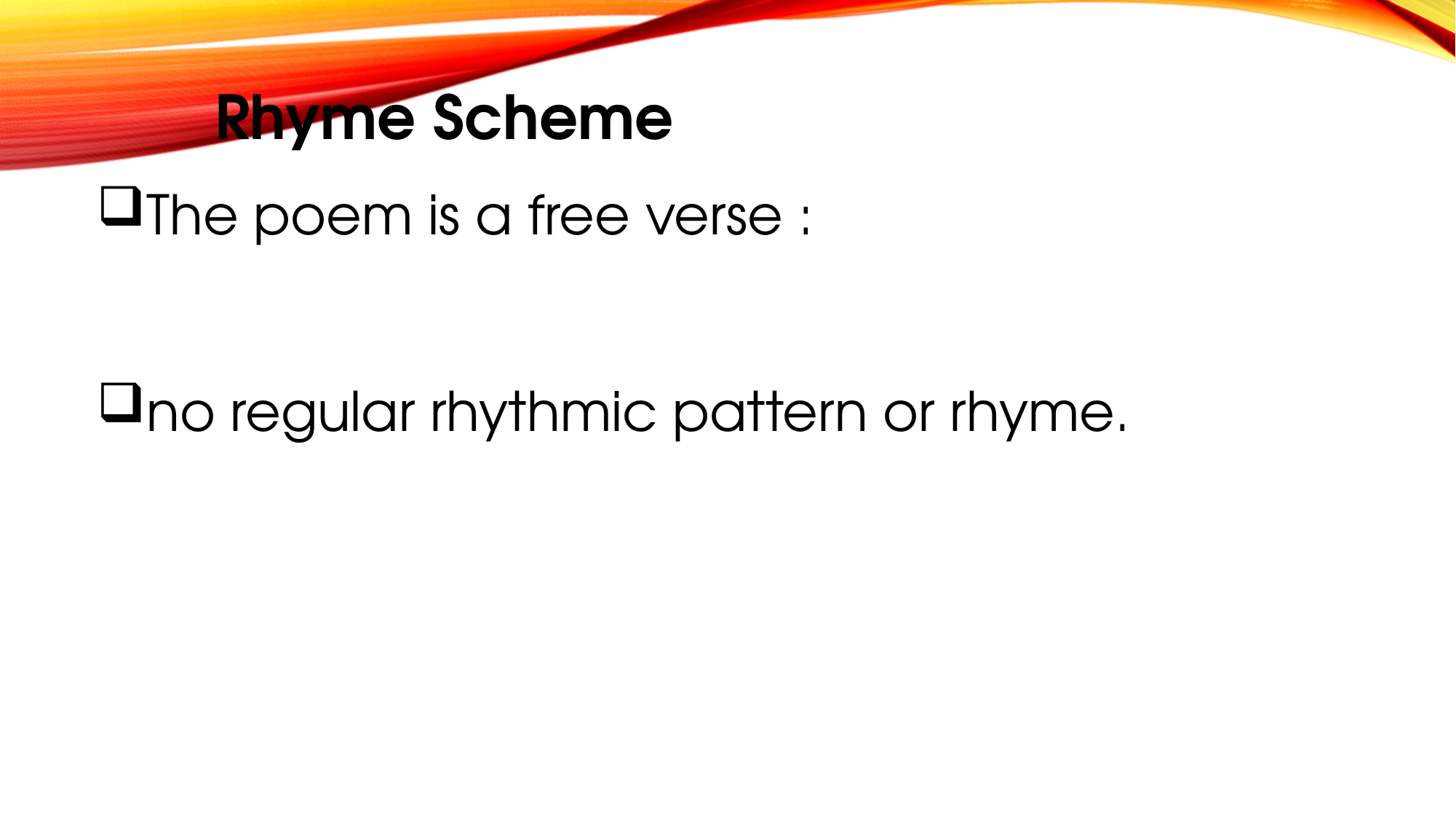

# Rhyme Scheme
The poem is a free verse :

no regular rhythmic pattern or rhyme.